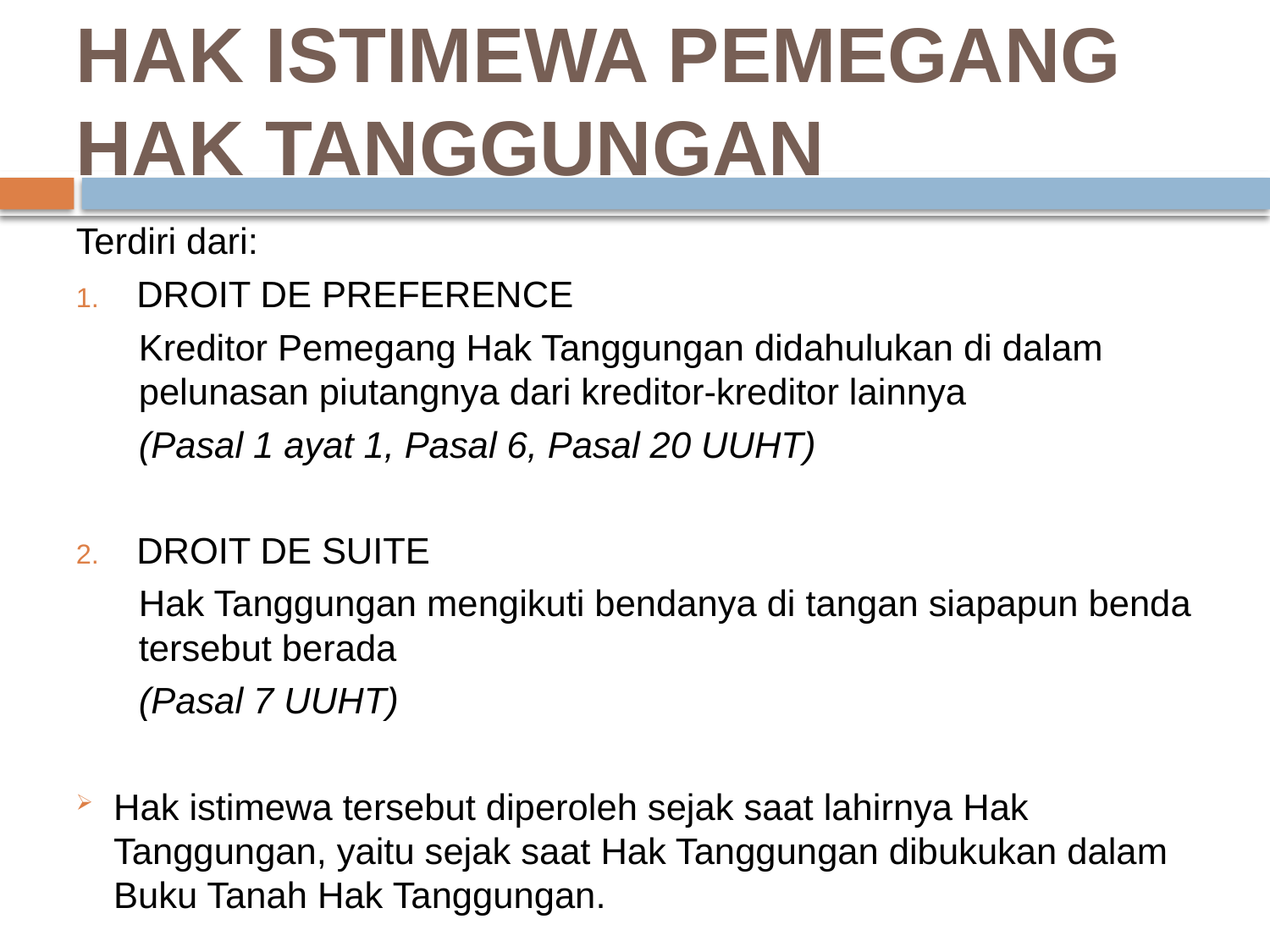

# HAK ISTIMEWA PEMEGANG HAK TANGGUNGAN
Terdiri dari:
DROIT DE PREFERENCE
	Kreditor Pemegang Hak Tanggungan didahulukan di dalam pelunasan piutangnya dari kreditor-kreditor lainnya
	(Pasal 1 ayat 1, Pasal 6, Pasal 20 UUHT)

DROIT DE SUITE
	Hak Tanggungan mengikuti bendanya di tangan siapapun benda tersebut berada
	(Pasal 7 UUHT)

Hak istimewa tersebut diperoleh sejak saat lahirnya Hak Tanggungan, yaitu sejak saat Hak Tanggungan dibukukan dalam Buku Tanah Hak Tanggungan.